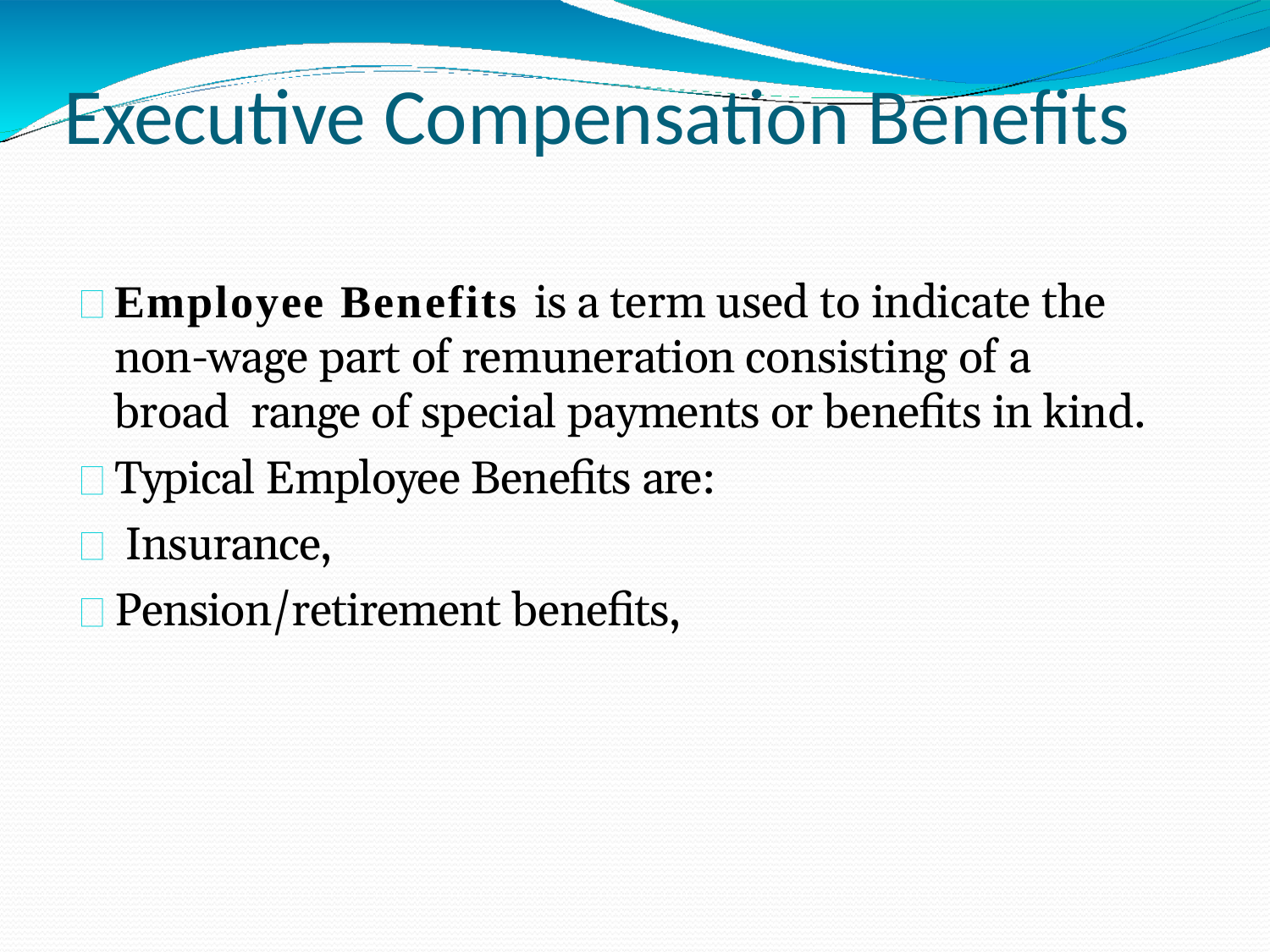

# Executive Compensation Benefits
Employee Benefits is a term used to indicate the  non-wage part of remuneration consisting of a broad  range of special payments or benefits in kind.
Typical Employee Benefits are:  Insurance,  Pension/retirement benefits,